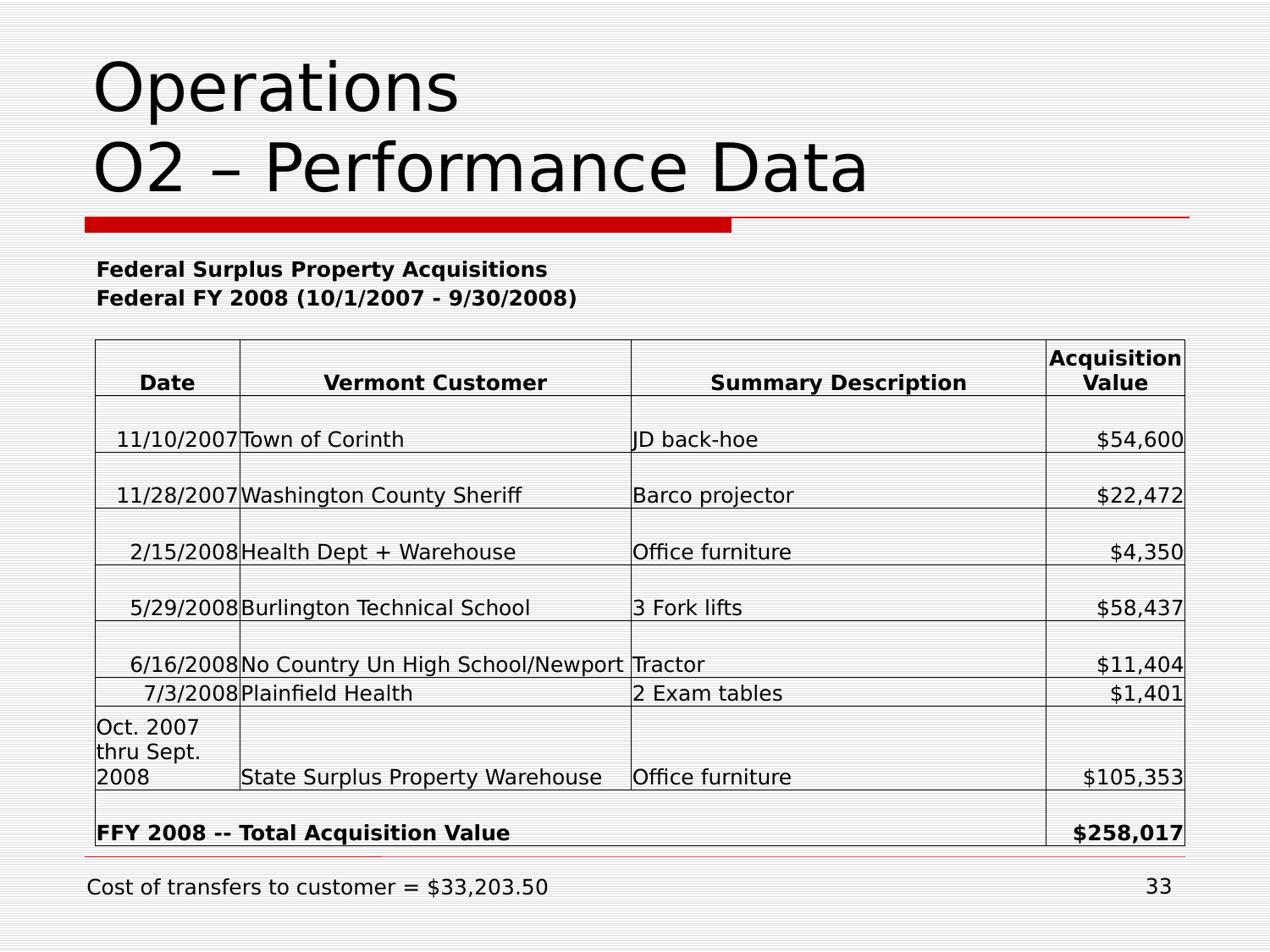

Operations
O2 – Performance Data
| Federal Surplus Property Acquisitions |  |  |  |
| --- | --- | --- | --- |
| Federal FY 2008 (10/1/2007 - 9/30/2008) |  |  |  |
|  |  |  |  |
| Date | Vermont Customer | Summary Description | Acquisition Value |
| 11/10/2007 | Town of Corinth | JD back-hoe | $54,600 |
| 11/28/2007 | Washington County Sheriff | Barco projector | $22,472 |
| 2/15/2008 | Health Dept + Warehouse | Office furniture | $4,350 |
| 5/29/2008 | Burlington Technical School | 3 Fork lifts | $58,437 |
| 6/16/2008 | No Country Un High School/Newport | Tractor | $11,404 |
| 7/3/2008 | Plainfield Health | 2 Exam tables | $1,401 |
| Oct. 2007 thru Sept. 2008 | State Surplus Property Warehouse | Office furniture | $105,353 |
| FFY 2008 -- Total Acquisition Value |  |  | $258,017 |
33
Cost of transfers to customer = $33,203.50